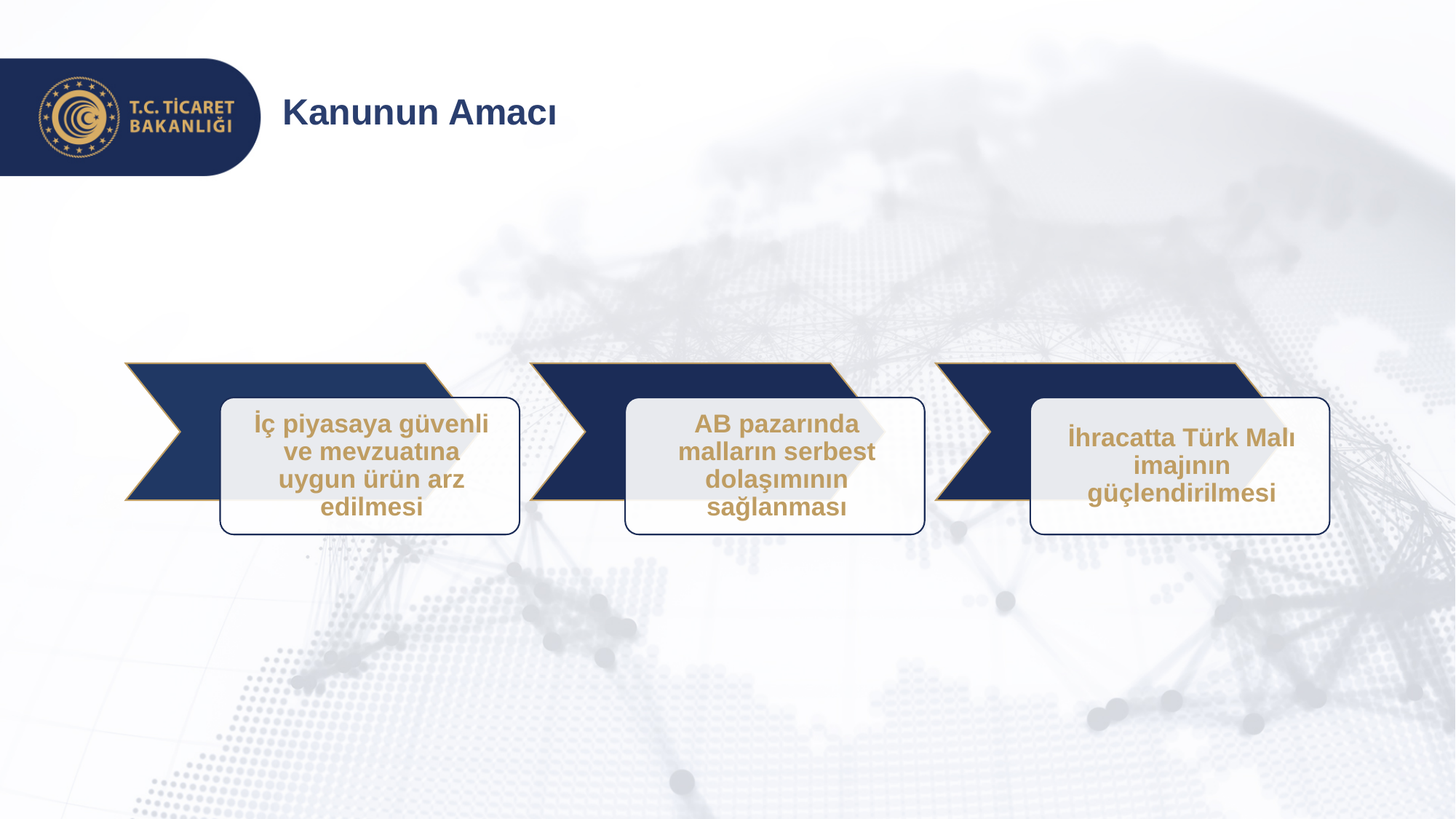

Kanunun Amacı
Mart 2020
İç piyasaya güvenli ve mevzuatına uygun ürün arz edilmesi
AB pazarında malların serbest dolaşımının sağlanması
İhracatta Türk Malı imajının güçlendirilmesi